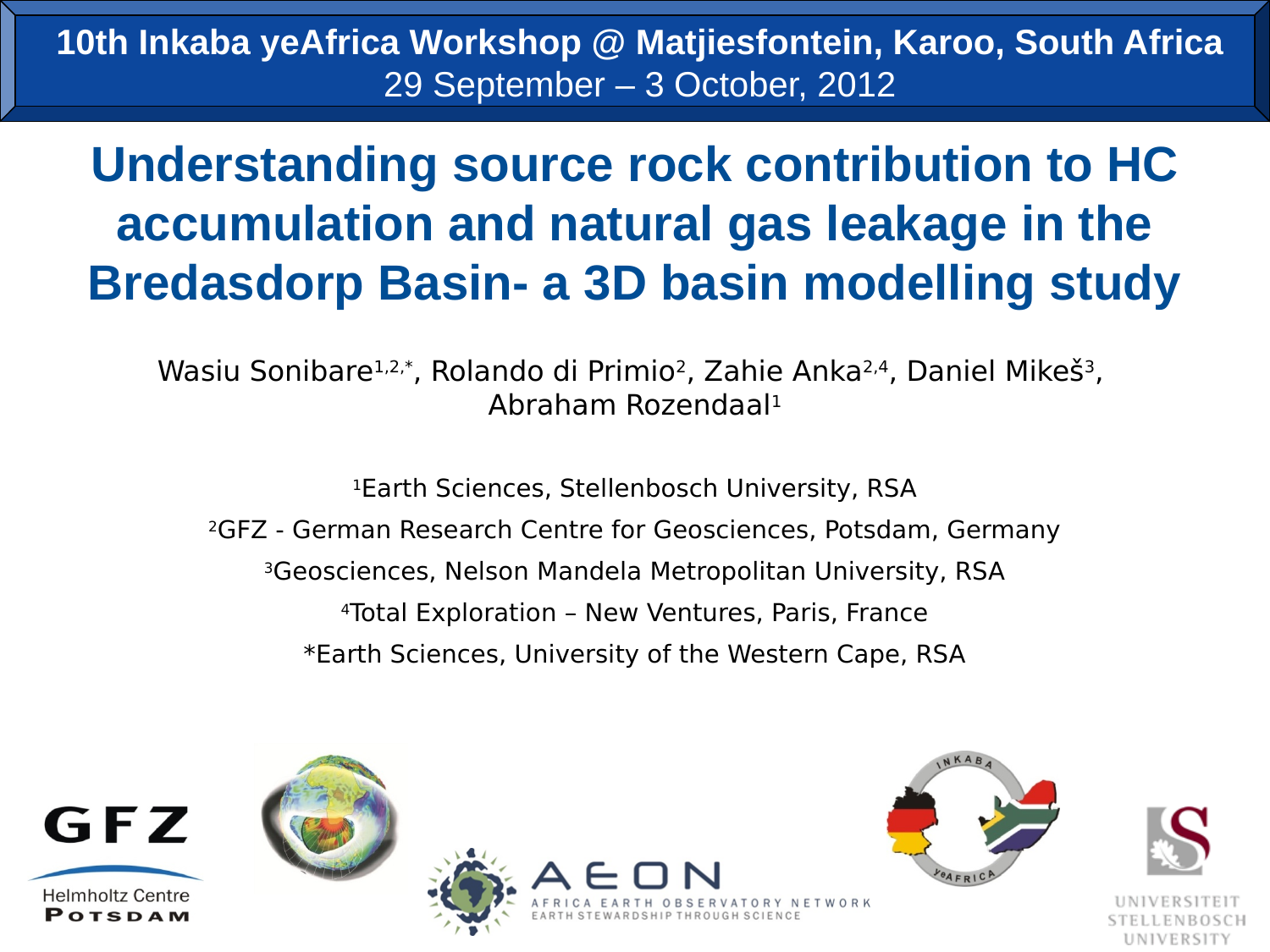

Understanding source rock contribution to HC accumulation and natural gas leakage in the Bredasdorp Basin- a 3D basin modelling study
Wasiu Sonibare1,2,*, Rolando di Primio2, Zahie Anka2,4, Daniel Mikeš3,
Abraham Rozendaal1

1Earth Sciences, Stellenbosch University, RSA

2GFZ - German Research Centre for Geosciences, Potsdam, Germany

3Geosciences, Nelson Mandela Metropolitan University, RSA

4Total Exploration – New Ventures, Paris, France

*Earth Sciences, University of the Western Cape, RSA